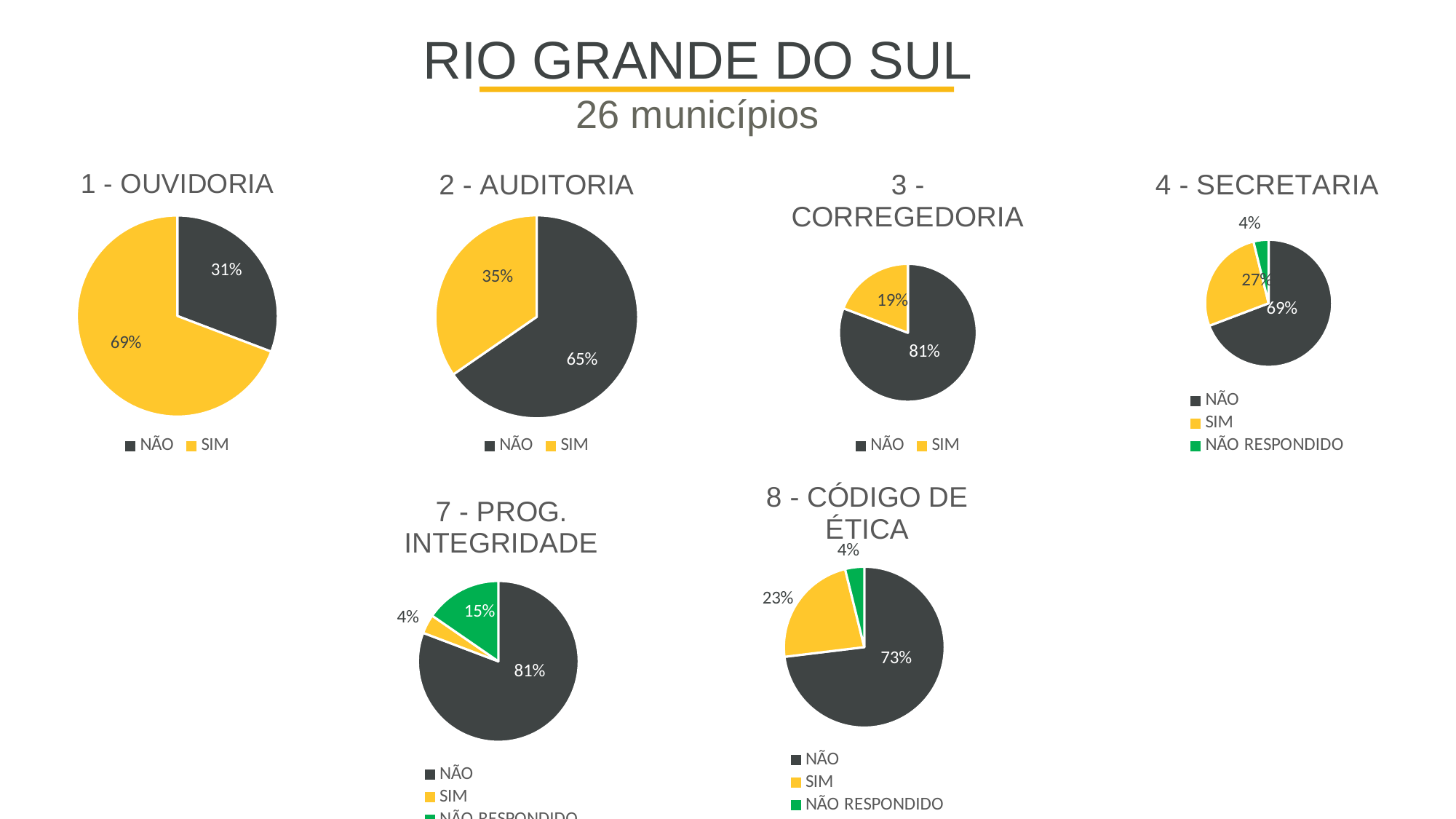

RIO GRANDE DO SUL
26 municípios

### Chart: 1 - OUVIDORIA

| Category | OUVIDORIA |
|---|---|
| NÃO | 0.3076923076923077 |
| SIM | 0.6923076923076923 |
| PARCIALMENTE | None |
| NÃO RESPONDIDO | None |

### Chart: 2 - AUDITORIA

| Category | OUVIDORIA |
|---|---|
| NÃO | 0.6538461538461539 |
| SIM | 0.34615384615384615 |
| PARCIALMENTE | None |
| NÃO RESPONDIDO | None |

### Chart: 3 - CORREGEDORIA

| Category | OUVIDORIA |
|---|---|
| NÃO | 0.8076923076923077 |
| SIM | 0.19230769230769232 |
| PARCIALMENTE | None |
| NÃO RESPONDIDO | None |

### Chart: 4 - SECRETARIA

| Category | OUVIDORIA |
|---|---|
| NÃO | 0.6923076923076923 |
| SIM | 0.2692307692307692 |
| PARCIALMENTE | None |
| NÃO RESPONDIDO | 0.038461538461538464 |

### Chart: 8 - CÓDIGO DE ÉTICA

| Category | OUVIDORIA |
|---|---|
| NÃO | 0.7307692307692307 |
| SIM | 0.23076923076923078 |
| PARCIALMENTE | None |
| NÃO RESPONDIDO | 0.038461538461538464 |

### Chart

| Category |
|---|

### Chart: 7 - PROG. INTEGRIDADE

| Category | OUVIDORIA |
|---|---|
| NÃO | 0.8076923076923077 |
| SIM | 0.038461538461538464 |
| PARCIALMENTE | None |
| NÃO RESPONDIDO | 0.15384615384615385 |